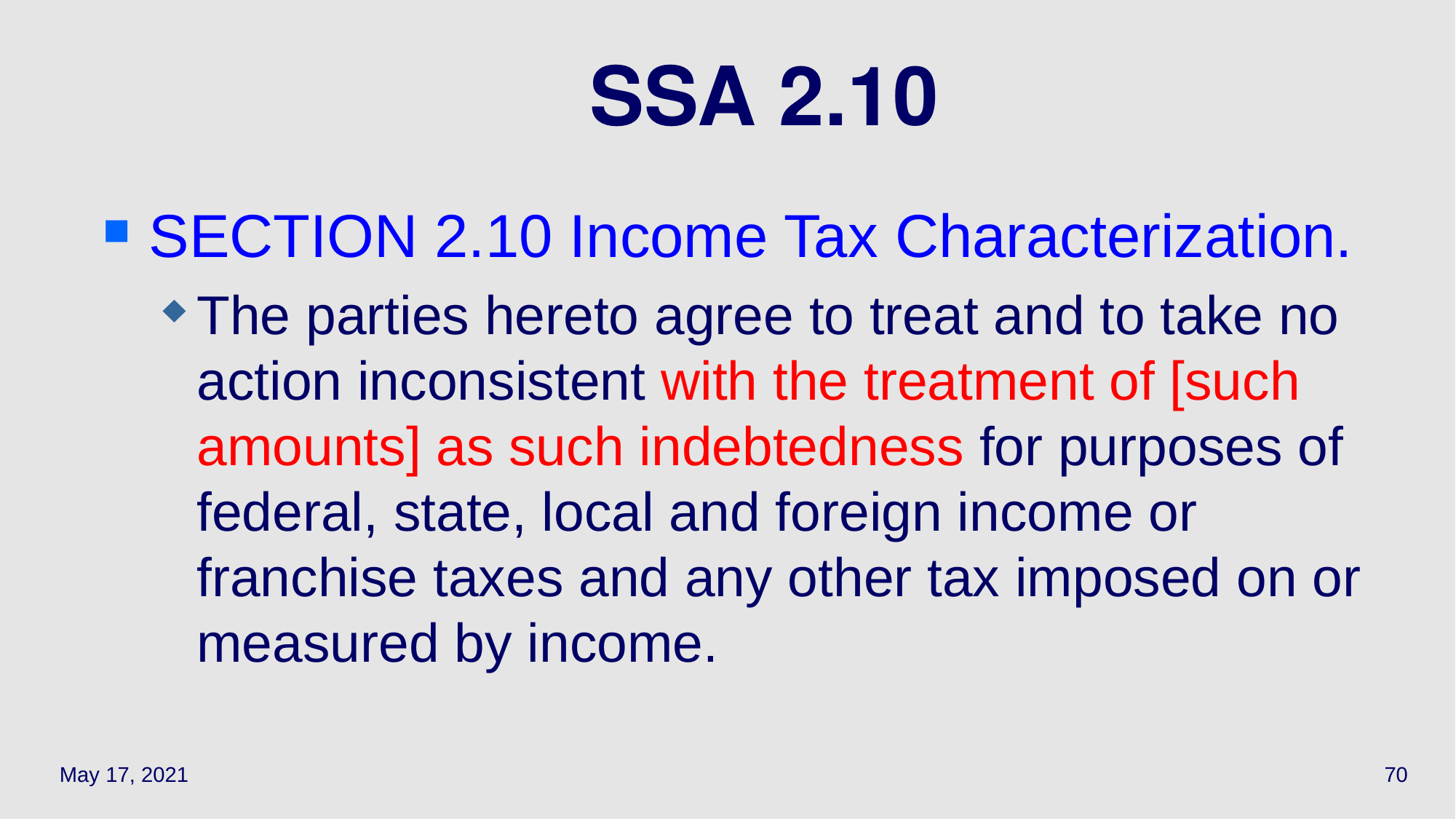

# SSA 2.10
SECTION 2.10 Income Tax Characterization.
The parties hereto agree to treat and to take no action inconsistent with the treatment of [such amounts] as such indebtedness for purposes of federal, state, local and foreign income or franchise taxes and any other tax imposed on or measured by income.
May 17, 2021
70